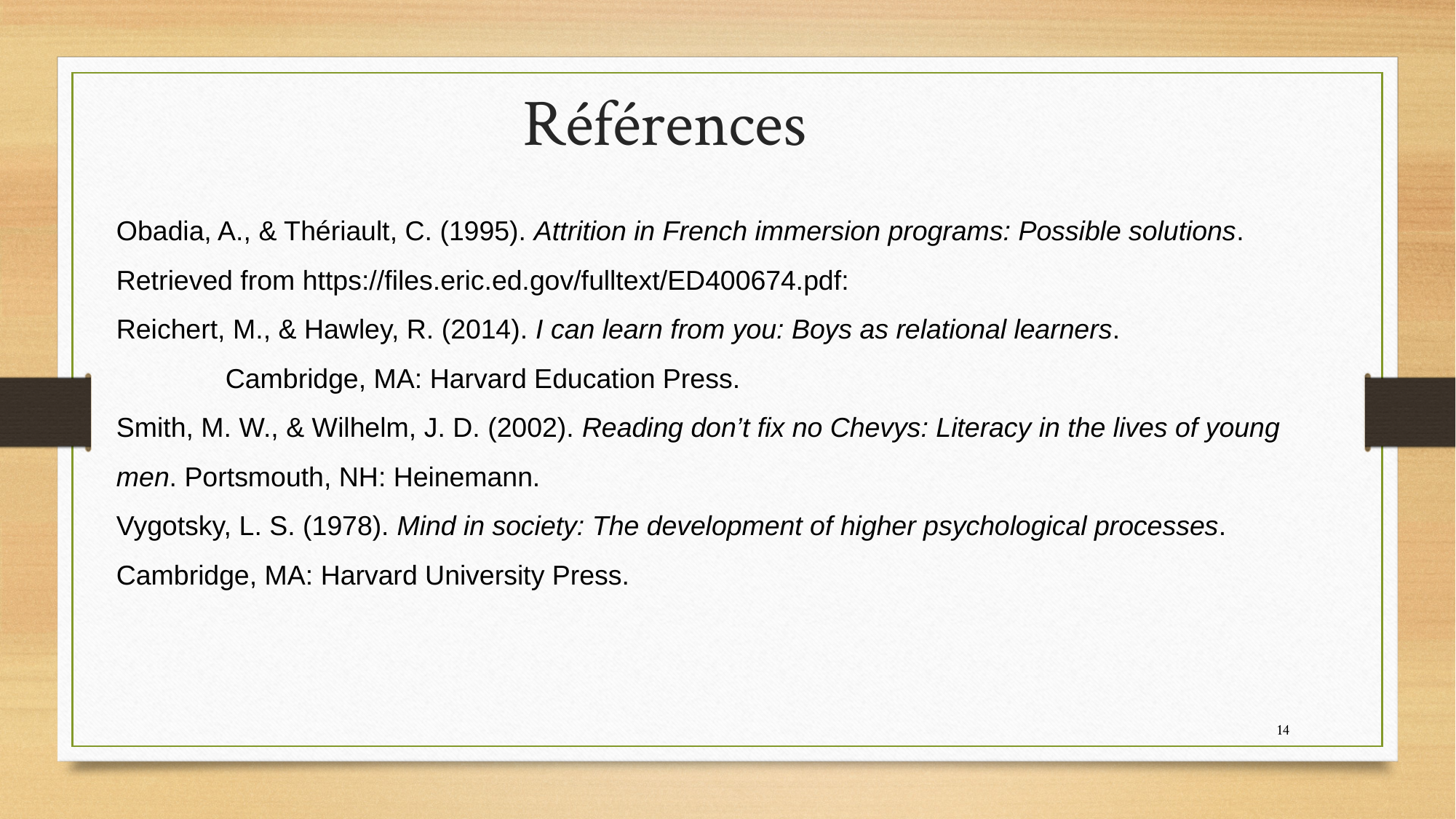

Références

Obadia, A., & Thériault, C. (1995). Attrition in French immersion programs: Possible solutions. 	Retrieved from https://files.eric.ed.gov/fulltext/ED400674.pdf:
Reichert, M., & Hawley, R. (2014). I can learn from you: Boys as relational learners.
	Cambridge, MA: Harvard Education Press.
Smith, M. W., & Wilhelm, J. D. (2002). Reading don’t fix no Chevys: Literacy in the lives of young 	men. Portsmouth, NH: Heinemann.
Vygotsky, L. S. (1978). Mind in society: The development of higher psychological processes. 	Cambridge, MA: Harvard University Press.

14